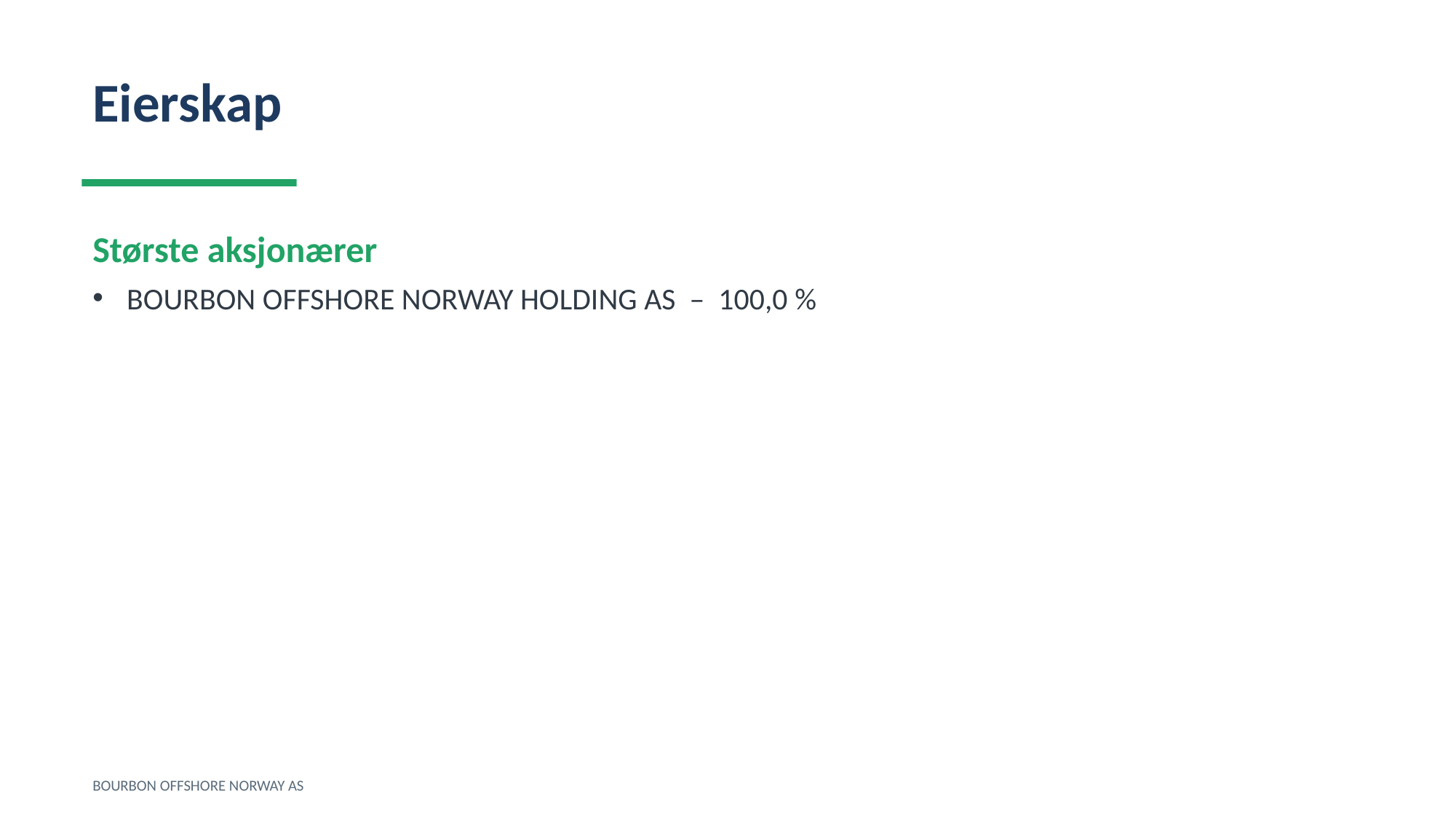

Eierskap

Største aksjonærer
BOURBON OFFSHORE NORWAY HOLDING AS  –  100,0 %
BOURBON OFFSHORE NORWAY AS